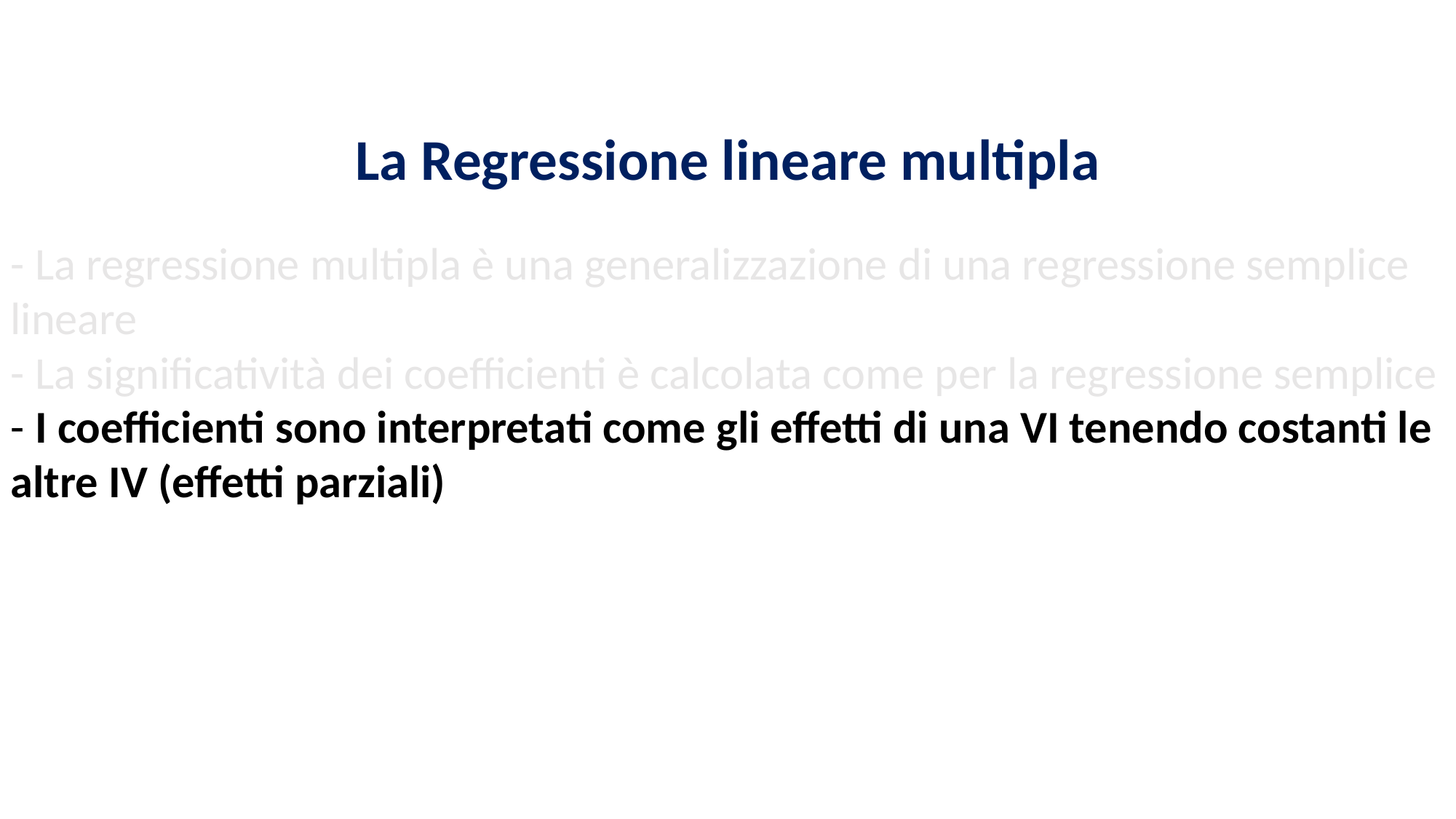

La Regressione lineare multipla
- La regressione multipla è una generalizzazione di una regressione semplice lineare
- La significatività dei coefficienti è calcolata come per la regressione semplice
- I coefficienti sono interpretati come gli effetti di una VI tenendo costanti le altre IV (effetti parziali)